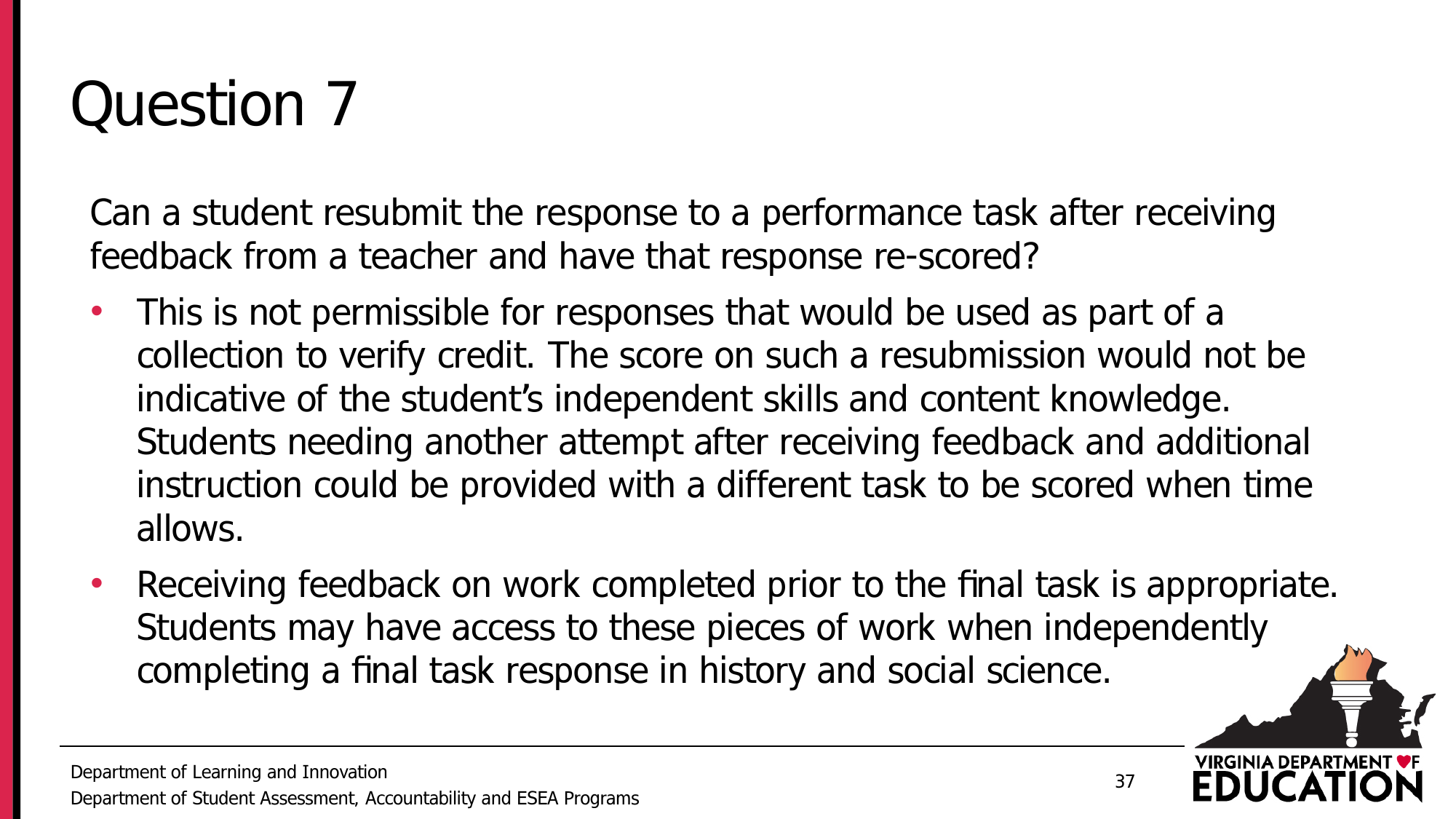

# Question 7
Can a student resubmit the response to a performance task after receiving feedback from a teacher and have that response re-scored?
This is not permissible for responses that would be used as part of a collection to verify credit. The score on such a resubmission would not be indicative of the student’s independent skills and content knowledge. Students needing another attempt after receiving feedback and additional instruction could be provided with a different task to be scored when time allows.
Receiving feedback on work completed prior to the final task is appropriate. Students may have access to these pieces of work when independently completing a final task response in history and social science.

37